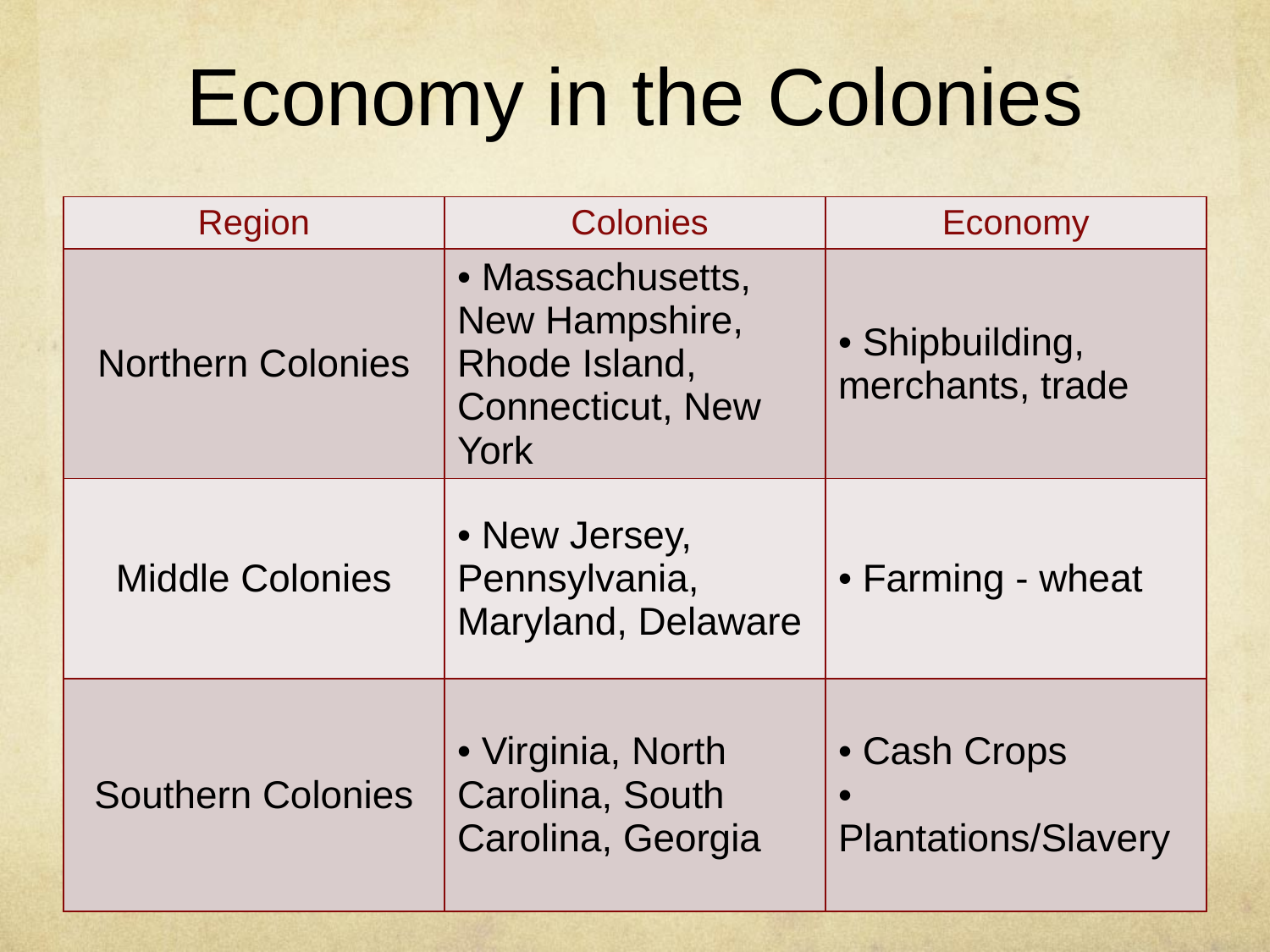

# Economy in the Colonies
| Region | Colonies | Economy |
| --- | --- | --- |
| Northern Colonies | Massachusetts, New Hampshire, Rhode Island, Connecticut, New York | Shipbuilding, merchants, trade |
| Middle Colonies | New Jersey, Pennsylvania, Maryland, Delaware | Farming - wheat |
| Southern Colonies | Virginia, North Carolina, South Carolina, Georgia | Cash Crops Plantations/Slavery |